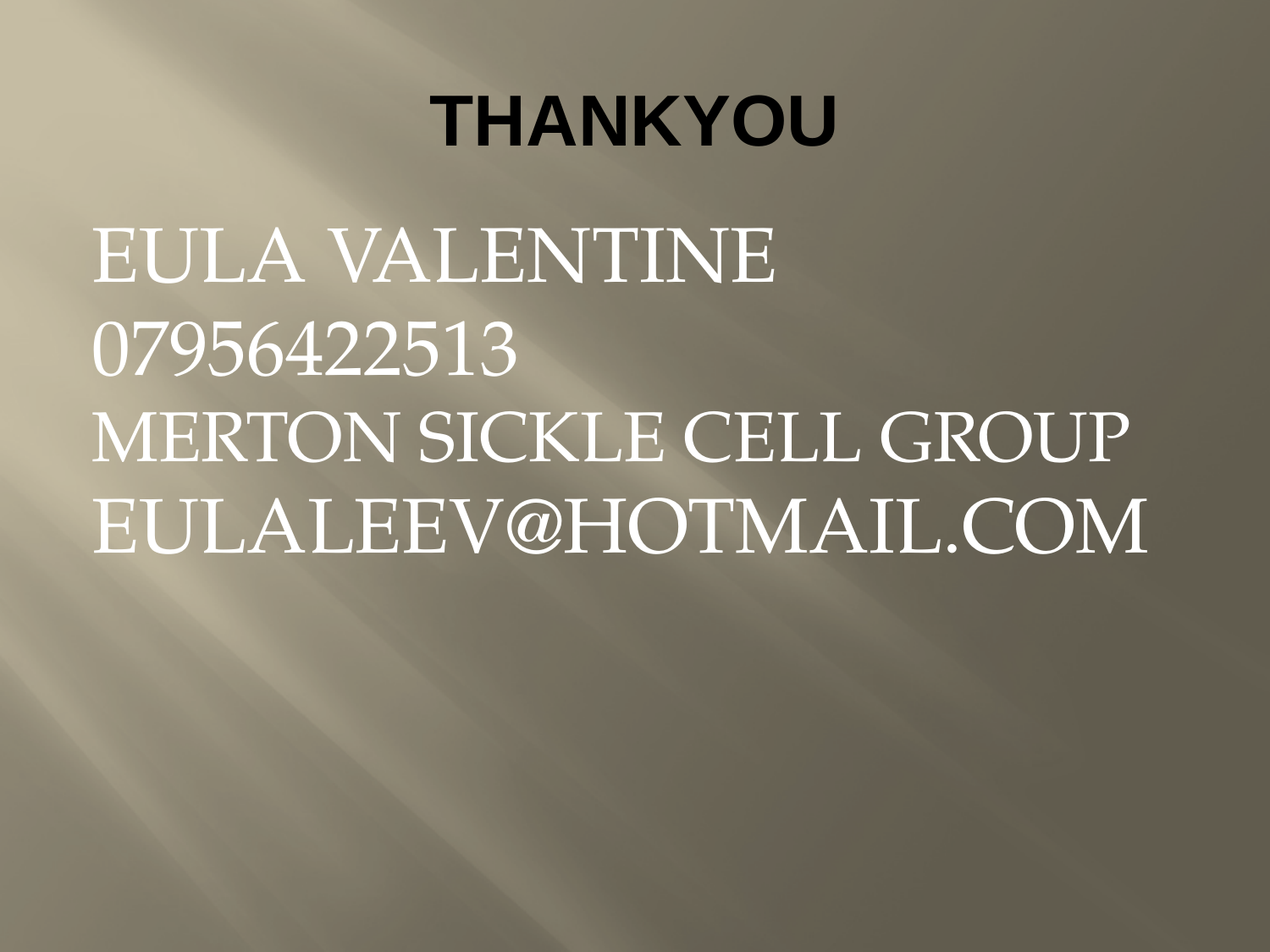

# THANKYOU
EULA VALENTINE
07956422513
MERTON SICKLE CELL GROUP
EULALEEV@HOTMAIL.COM